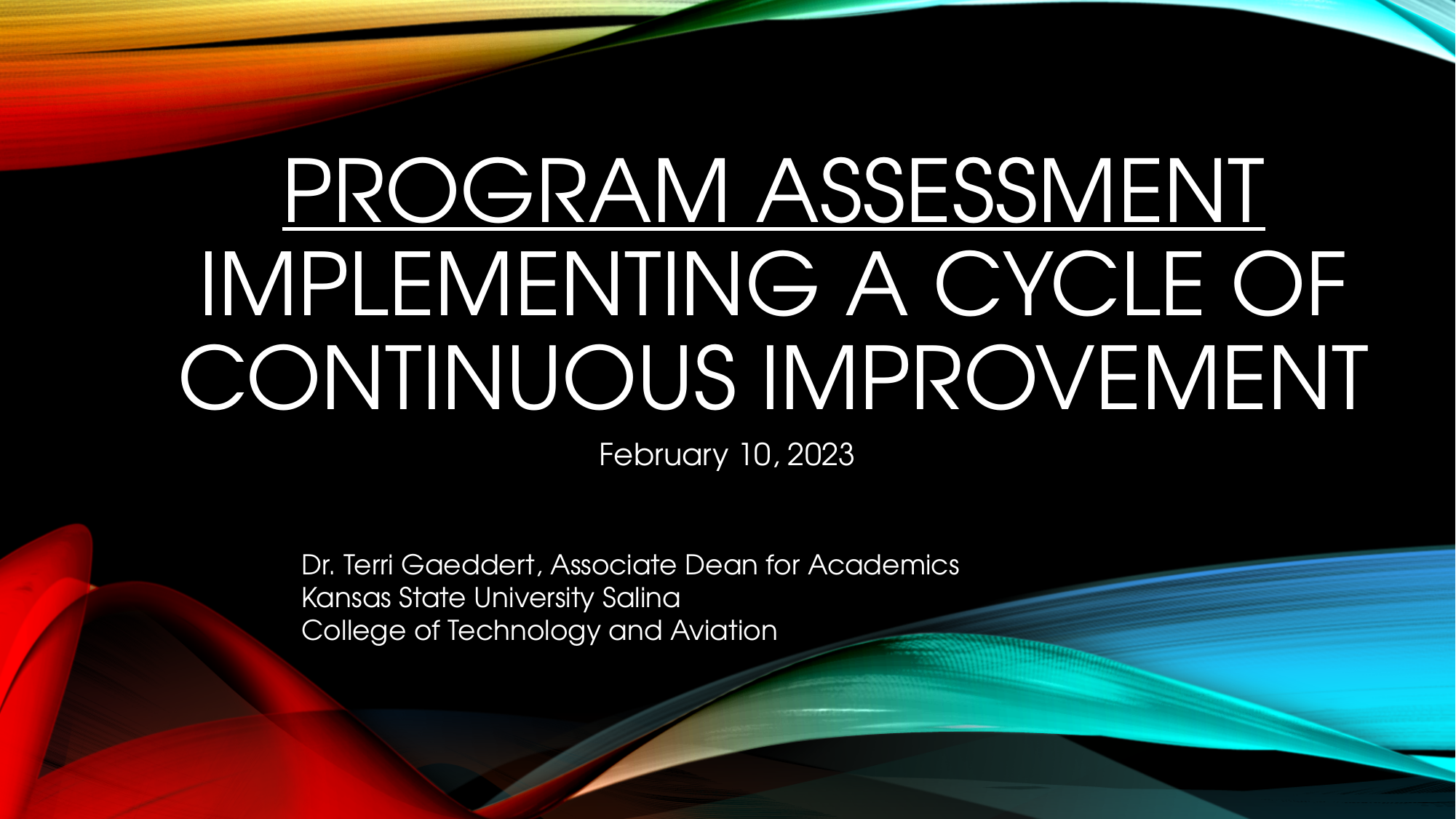

# Program assessment Implementing a cycle of continuous improvement
February 10, 2023
Dr. Terri Gaeddert, Associate Dean for Academics
Kansas State University Salina
College of Technology and Aviation